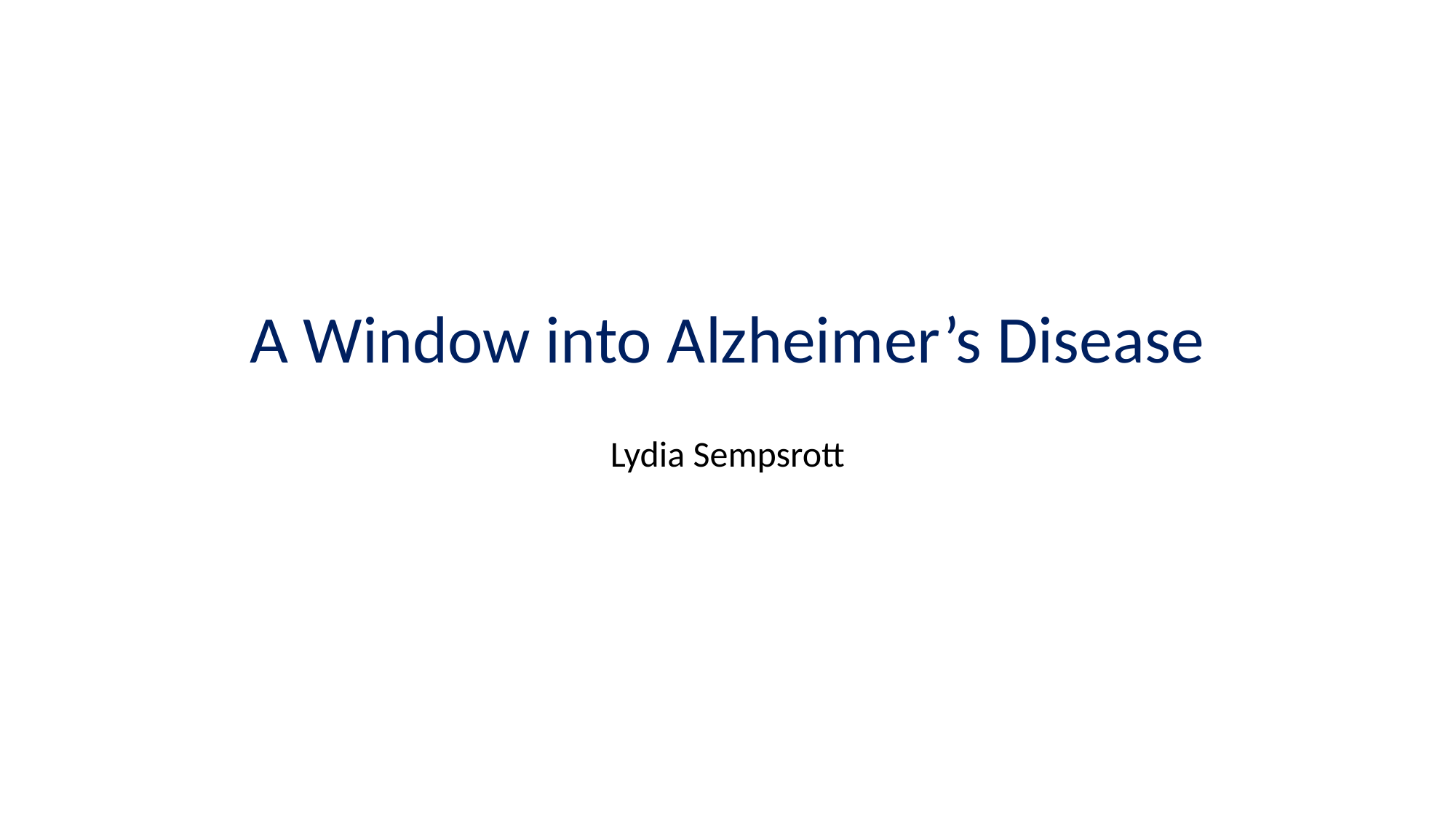

# A Window into Alzheimer’s Disease
Lydia Sempsrott